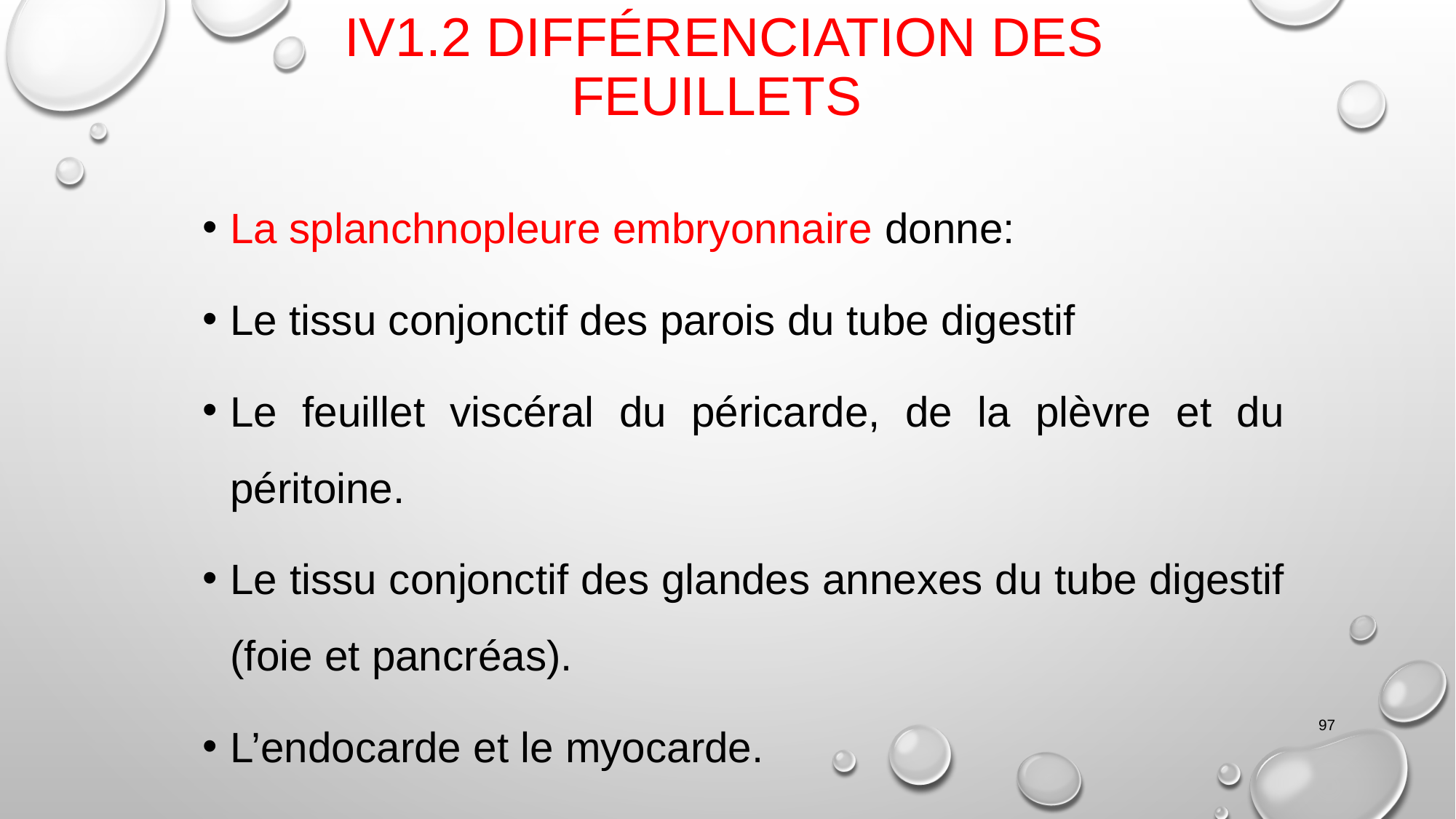

# IV1.2 Différenciation des feuillets
La splanchnopleure embryonnaire donne:
Le tissu conjonctif des parois du tube digestif
Le feuillet viscéral du péricarde, de la plèvre et du péritoine.
Le tissu conjonctif des glandes annexes du tube digestif (foie et pancréas).
L’endocarde et le myocarde.

97